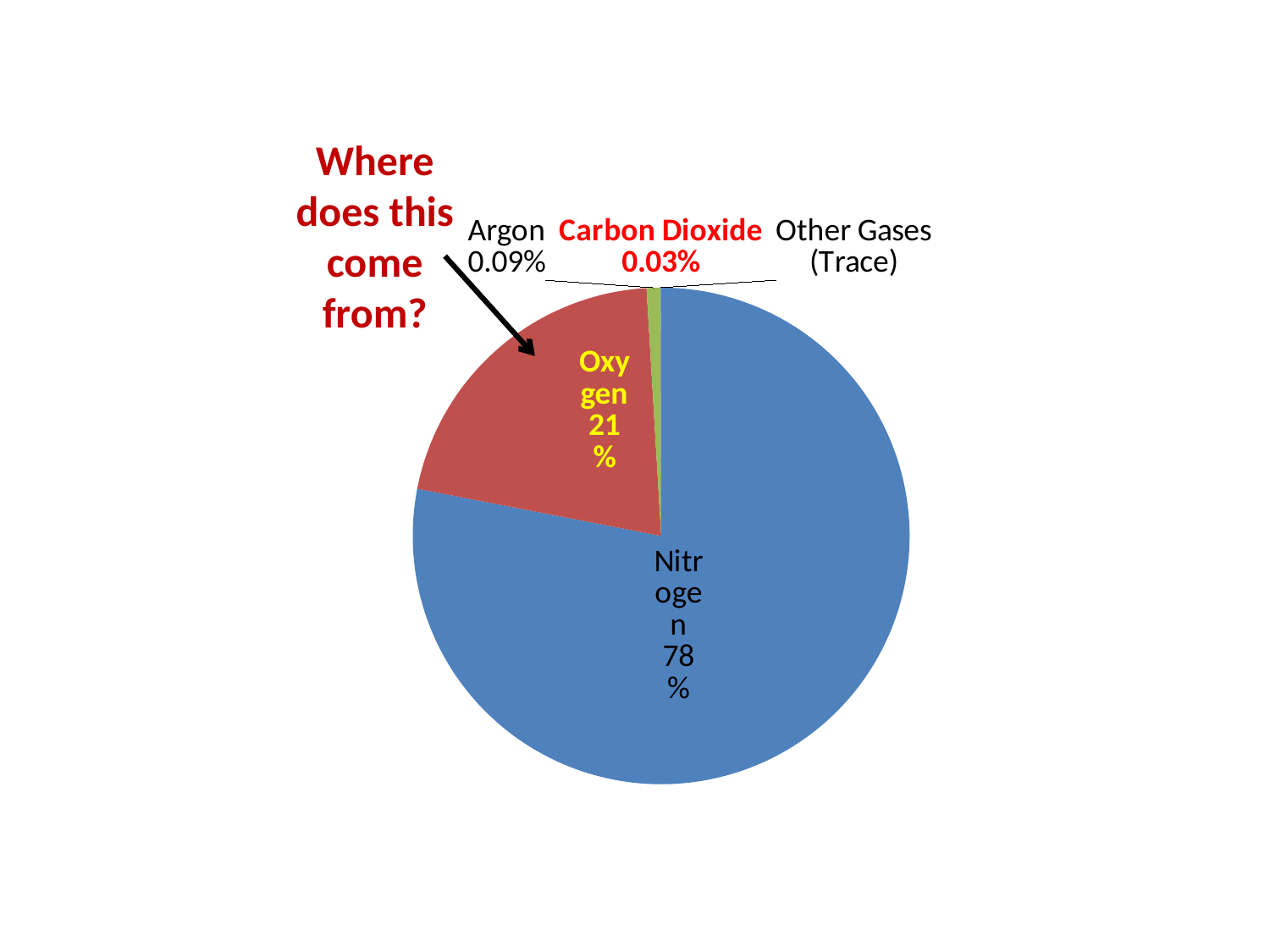

### Chart

| Category | Sales |
|---|---|
| Nitrogen | 78.0 |
| Oxygen | 21.0 |
| Argon | 0.9 |
| Carbon Dioxide | 0.03 |
| Other Gases | 0.01 |
Where does this come from?

### Chart

| Category |
|---|